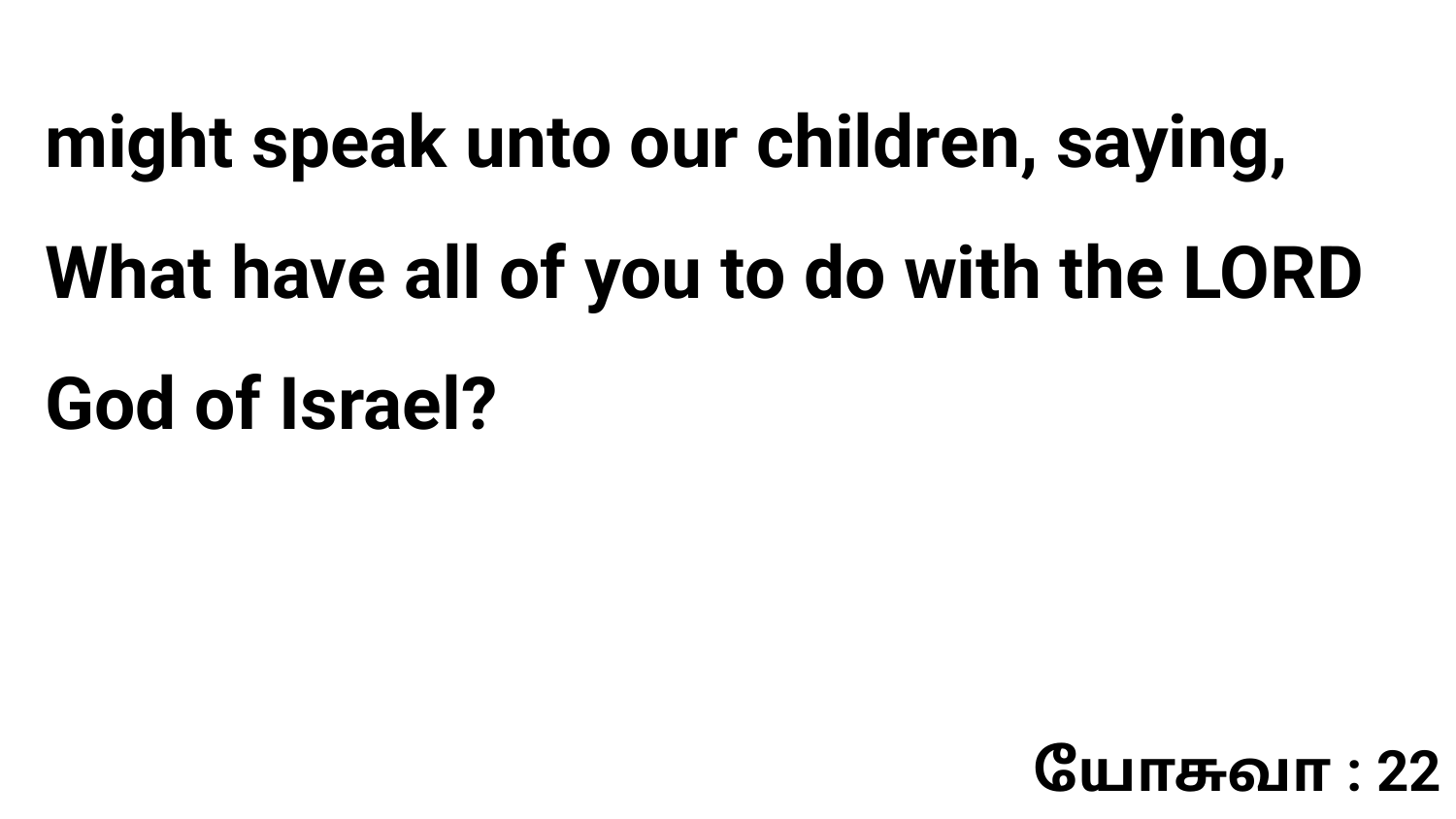

might speak unto our children, saying, What have all of you to do with the LORD God of Israel?
யோசுவா : 22